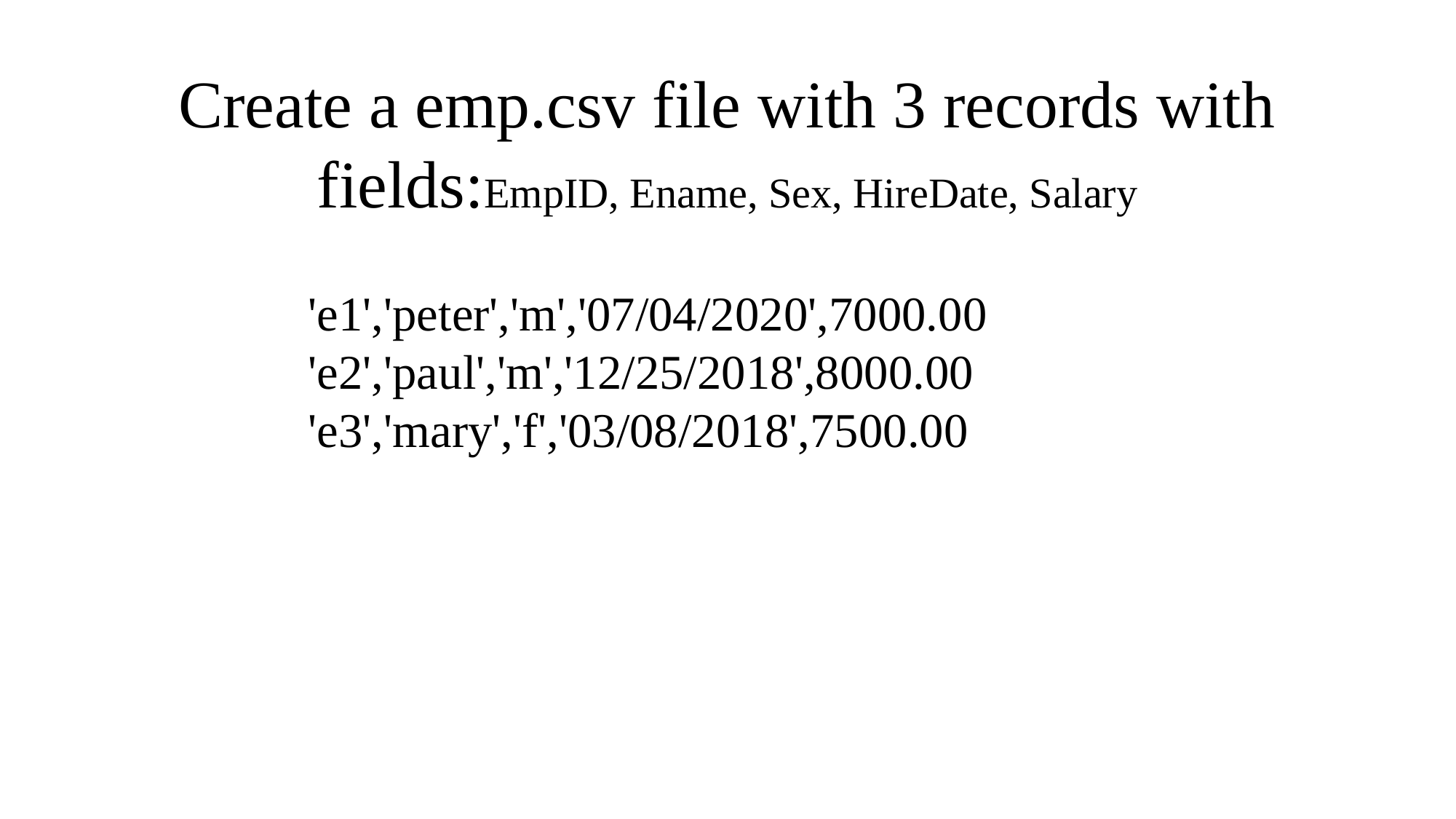

# Create a emp.csv file with 3 records with fields:EmpID, Ename, Sex, HireDate, Salary
'e1','peter','m','07/04/2020',7000.00
'e2','paul','m','12/25/2018',8000.00
'e3','mary','f','03/08/2018',7500.00